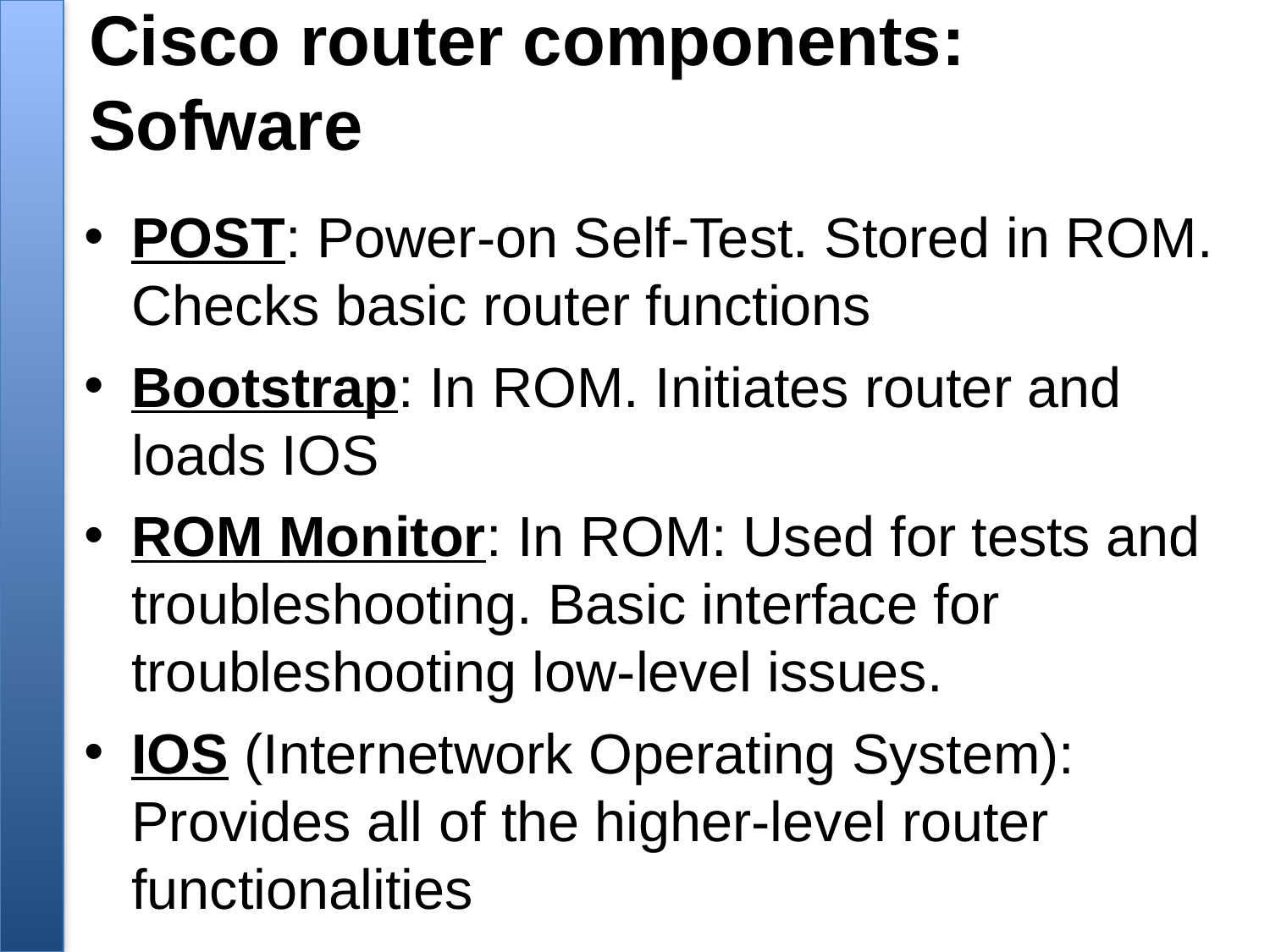

# Cisco router components: Sofware
POST: Power-on Self-Test. Stored in ROM. Checks basic router functions
Bootstrap: In ROM. Initiates router and loads IOS
ROM Monitor: In ROM: Used for tests and troubleshooting. Basic interface for troubleshooting low-level issues.
IOS (Internetwork Operating System): Provides all of the higher-level router functionalities